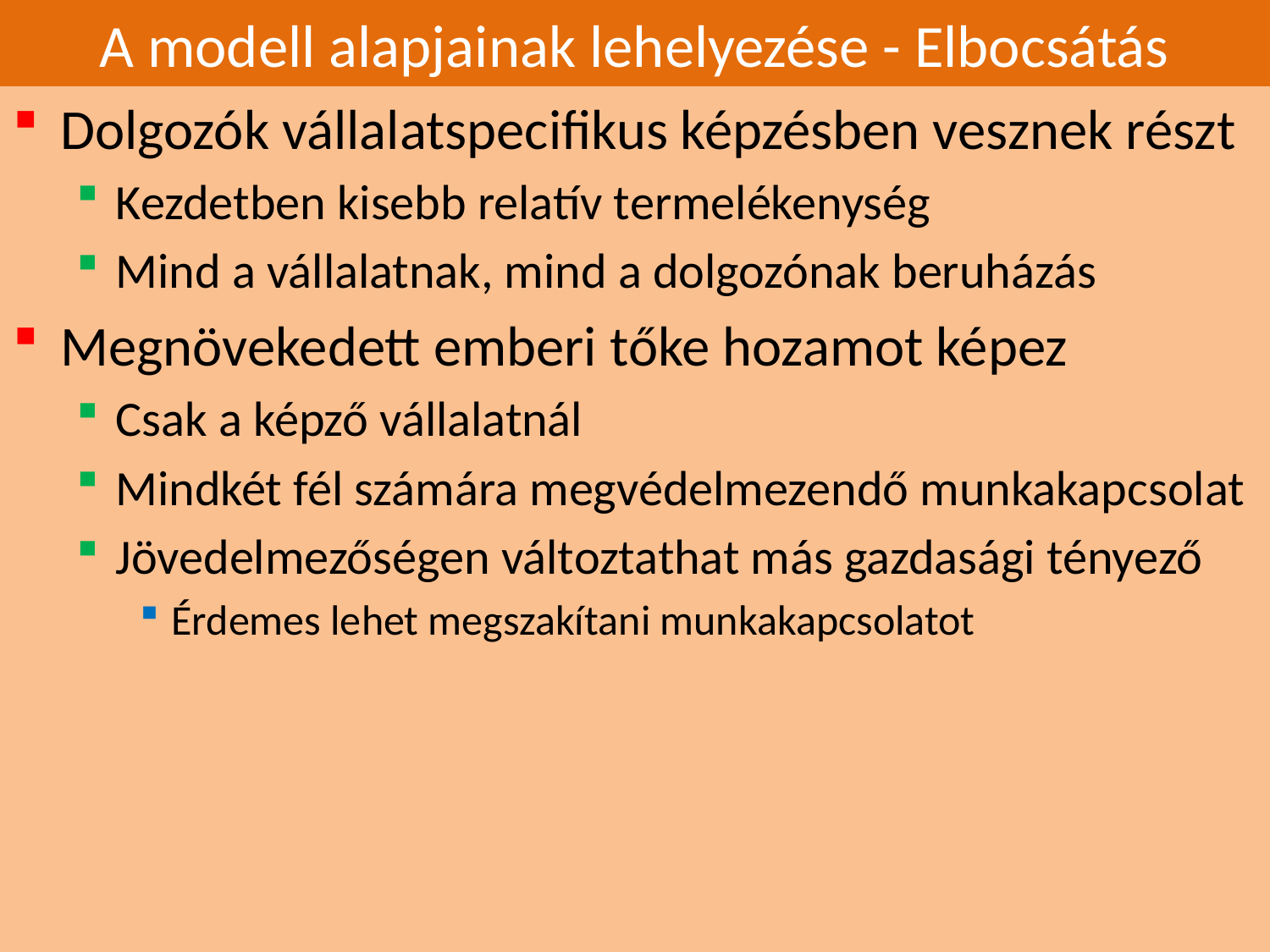

# A modell alapjainak lehelyezése - Elbocsátás
Dolgozók vállalatspecifikus képzésben vesznek részt
Kezdetben kisebb relatív termelékenység
Mind a vállalatnak, mind a dolgozónak beruházás
Megnövekedett emberi tőke hozamot képez
Csak a képző vállalatnál
Mindkét fél számára megvédelmezendő munkakapcsolat
Jövedelmezőségen változtathat más gazdasági tényező
Érdemes lehet megszakítani munkakapcsolatot